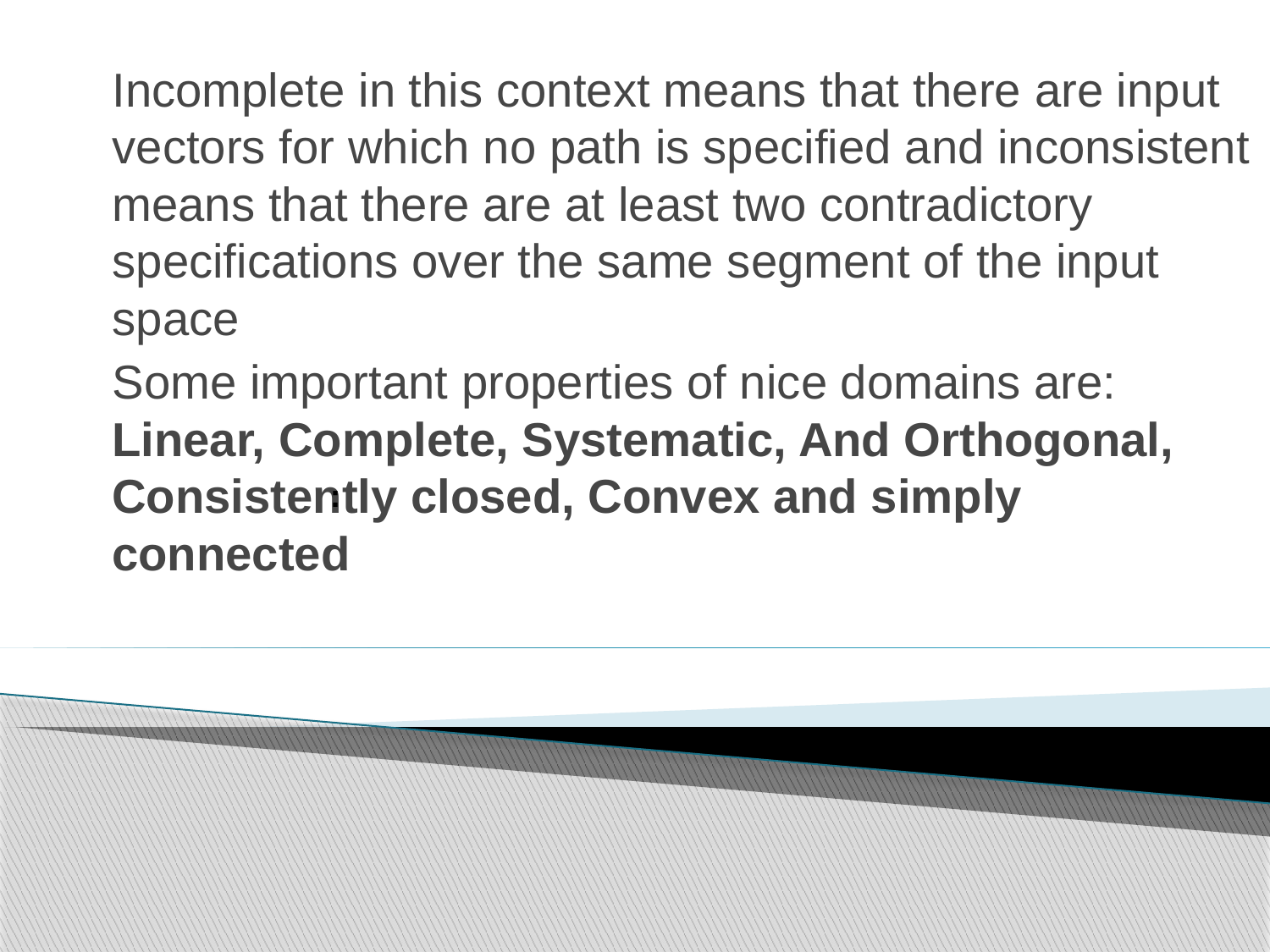

Incomplete in this context means that there are input vectors for which no path is specified and inconsistent means that there are at least two contradictory specifications over the same segment of the input space
Some important properties of nice domains are: Linear, Complete, Systematic, And Orthogonal, Consistently closed, Convex and simply connected

: